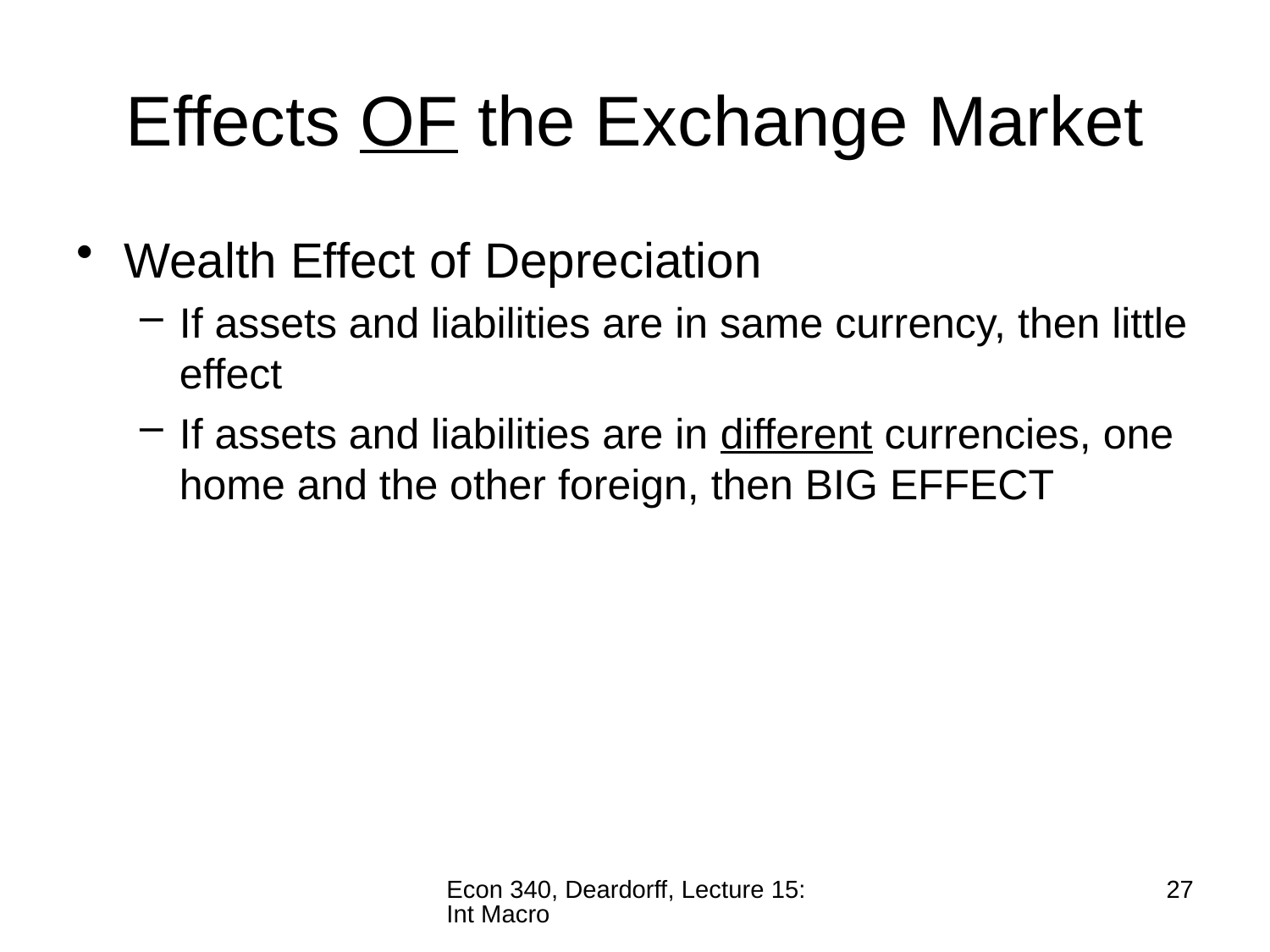

# Effects OF the Exchange Market
Wealth Effect of Depreciation
If assets and liabilities are in same currency, then little effect
If assets and liabilities are in different currencies, one home and the other foreign, then BIG EFFECT

Econ 340, Deardorff, Lecture 15:  Int Macro
27